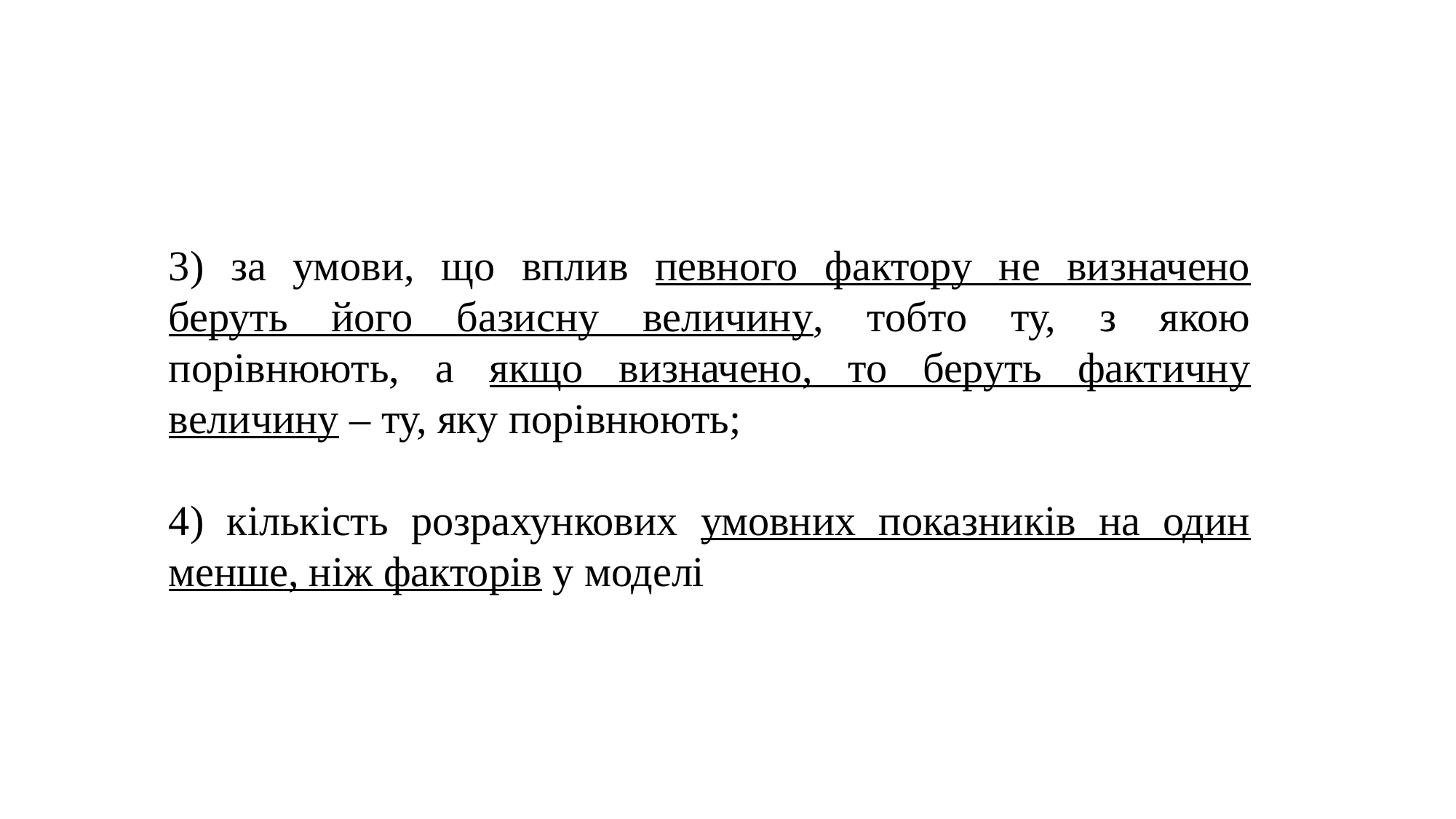

3) за умови, що вплив певного фактору не визначено беруть його базисну величину, тобто ту, з якою порівнюють, а якщо визначено, то беруть фактичну величину – ту, яку порівнюють;

4) кількість розрахункових умовних показників на один менше, ніж факторів у моделі